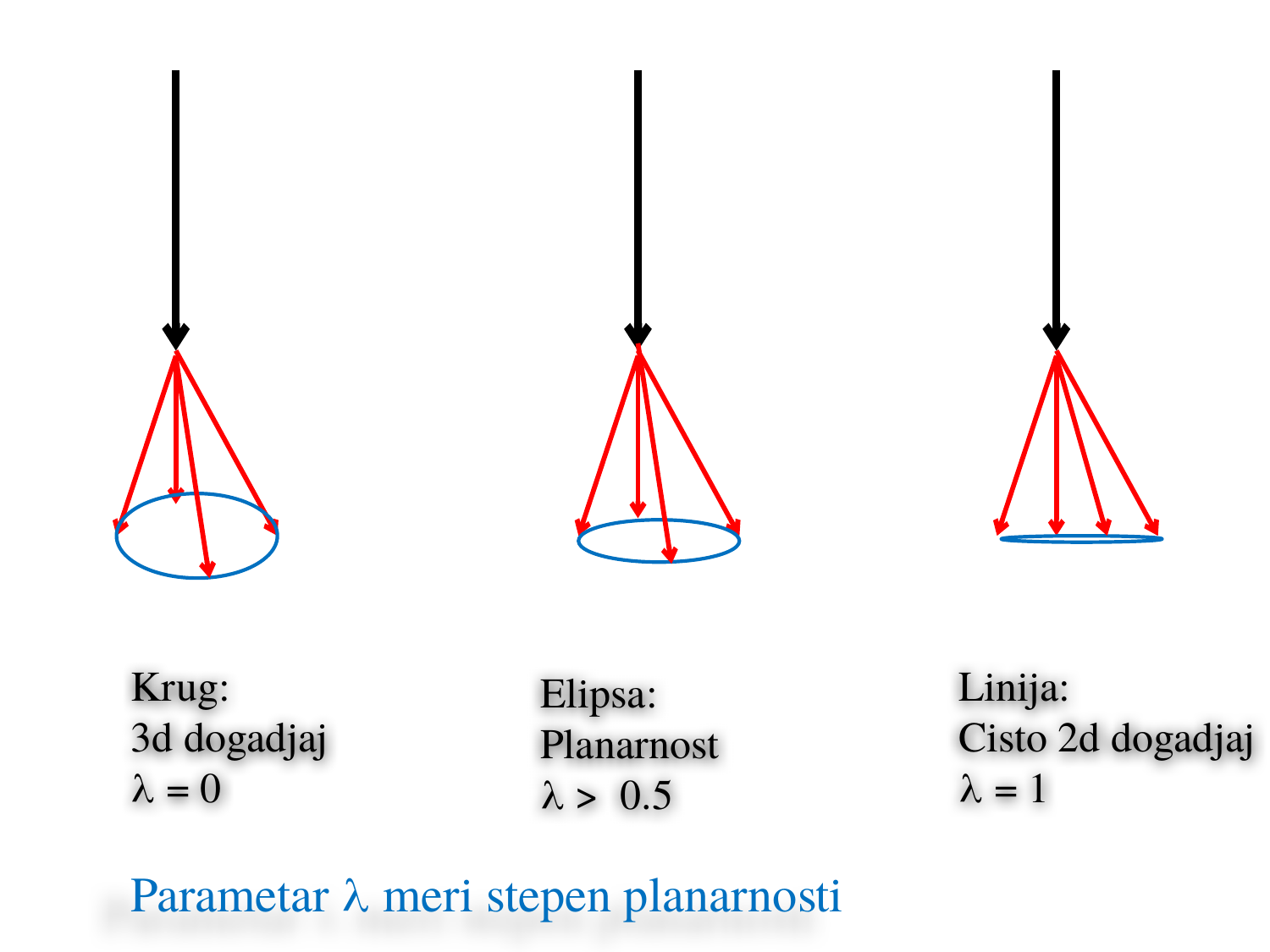

Krug:
3d dogadjaj
λ = 0
Linija:
Cisto 2d dogadjaj
λ = 1

Elipsa:
Planarnost
λ >  0.5

Parametar λ meri stepen planarnosti